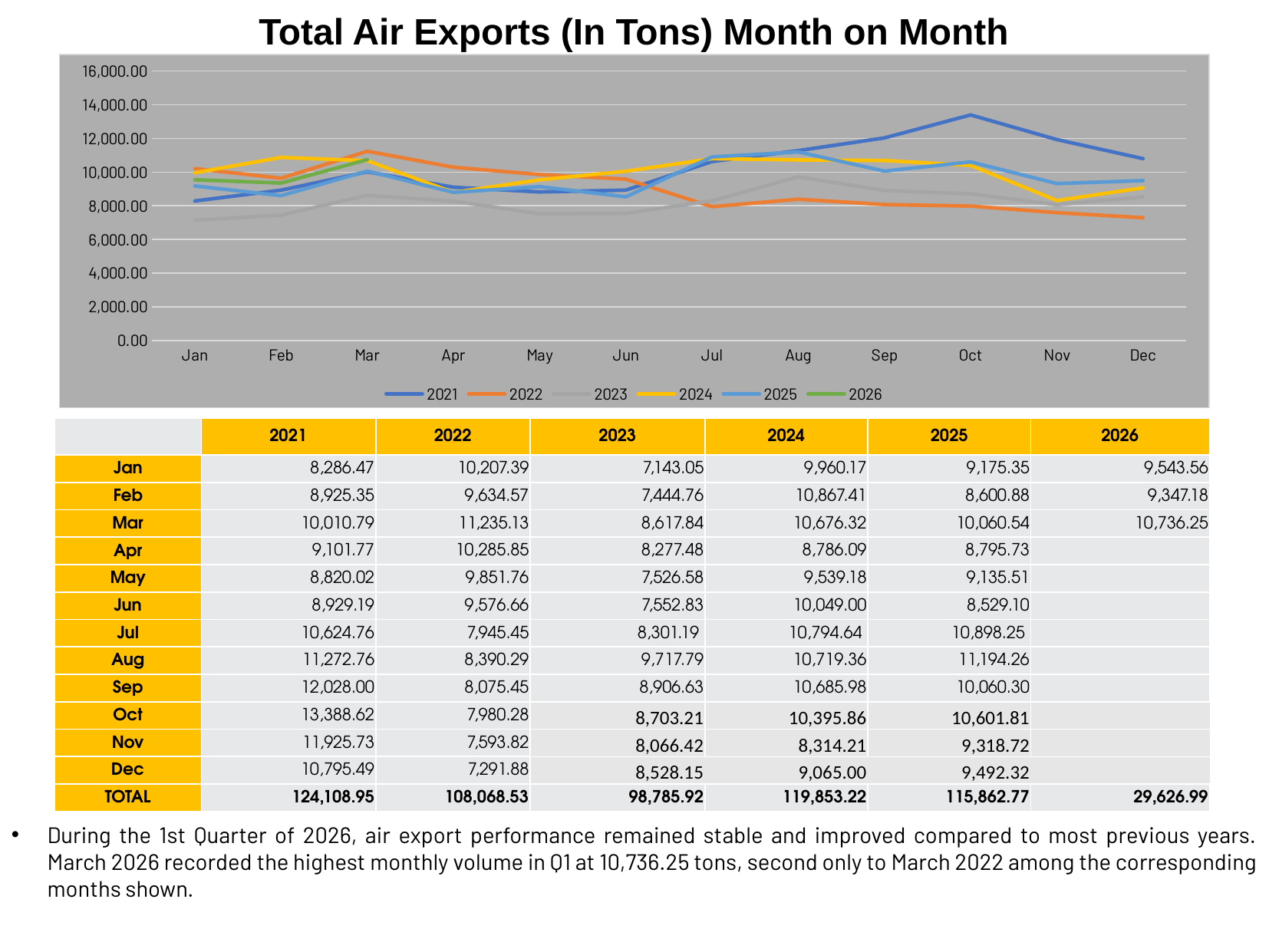

# Total Air Exports (In Tons) Month on Month

### Chart

| Category | 2021 | 2022 | 2023 | 2024 | 2025 | 2026 |
|---|---|---|---|---|---|---|
| Jan | 8286.47 | 10207.39 | 7143.05 | 9960.17 | 9175.35 | 9543.56 |
| Feb | 8925.35 | 9634.57 | 7444.76 | 10867.41 | 8600.88 | 9347.18 |
| Mar | 10010.79 | 11235.13 | 8617.84 | 10676.32 | 10060.54 | 10736.25 |
| Apr | 9101.77 | 10285.85 | 8277.48 | 8786.09 | 8795.73 | None |
| May | 8820.02 | 9851.76 | 7526.58 | 9539.18 | 9135.51 | None |
| Jun | 8929.19 | 9576.66 | 7552.83 | 10049.0 | 8529.1 | None |
| Jul | 10624.76 | 7945.45 | 8301.19 | 10794.64 | 10898.25 | None |
| Aug | 11272.76 | 8390.29 | 9717.79 | 10719.36 | 11194.26 | None |
| Sep | 12028.0 | 8075.45 | 8906.63 | 10685.98 | 10060.3 | None |
| Oct | 13388.62 | 7980.28 | 8703.205 | 10395.86 | 10601.81 | None |
| Nov | 11925.73 | 7593.82 | 8066.418 | 8314.21 | 9318.72 | None |
| Dec | 10795.49 | 7291.88 | 8528.148 | 9065.0 | 9492.32 | None |
|  | 2021 | 2022 | 2023 | 2024 | 2025 | 2026 |
| --- | --- | --- | --- | --- | --- | --- |
| Jan | 8,286.47 | 10,207.39 | 7,143.05 | 9,960.17 | 9,175.35 | 9,543.56 |
| Feb | 8,925.35 | 9,634.57 | 7,444.76 | 10,867.41 | 8,600.88 | 9,347.18 |
| Mar | 10,010.79 | 11,235.13 | 8,617.84 | 10,676.32 | 10,060.54 | 10,736.25 |
| Apr | 9,101.77 | 10,285.85 | 8,277.48 | 8,786.09 | 8,795.73 |  |
| May | 8,820.02 | 9,851.76 | 7,526.58 | 9,539.18 | 9,135.51 |  |
| Jun | 8,929.19 | 9,576.66 | 7,552.83 | 10,049.00 | 8,529.10 |  |
| Jul | 10,624.76 | 7,945.45 | 8,301.19 | 10,794.64 | 10,898.25 |  |
| Aug | 11,272.76 | 8,390.29 | 9,717.79 | 10,719.36 | 11,194.26 |  |
| Sep | 12,028.00 | 8,075.45 | 8,906.63 | 10,685.98 | 10,060.30 |  |
| Oct | 13,388.62 | 7,980.28 | 8,703.21 | 10,395.86 | 10,601.81 |  |
| Nov | 11,925.73 | 7,593.82 | 8,066.42 | 8,314.21 | 9,318.72 |  |
| Dec | 10,795.49 | 7,291.88 | 8,528.15 | 9,065.00 | 9,492.32 |  |
| TOTAL | 124,108.95 | 108,068.53 | 98,785.92 | 119,853.22 | 115,862.77 | 29,626.99 |
During the 1st Quarter of 2026, air export performance remained stable and improved compared to most previous years. March 2026 recorded the highest monthly volume in Q1 at 10,736.25 tons, second only to March 2022 among the corresponding months shown.